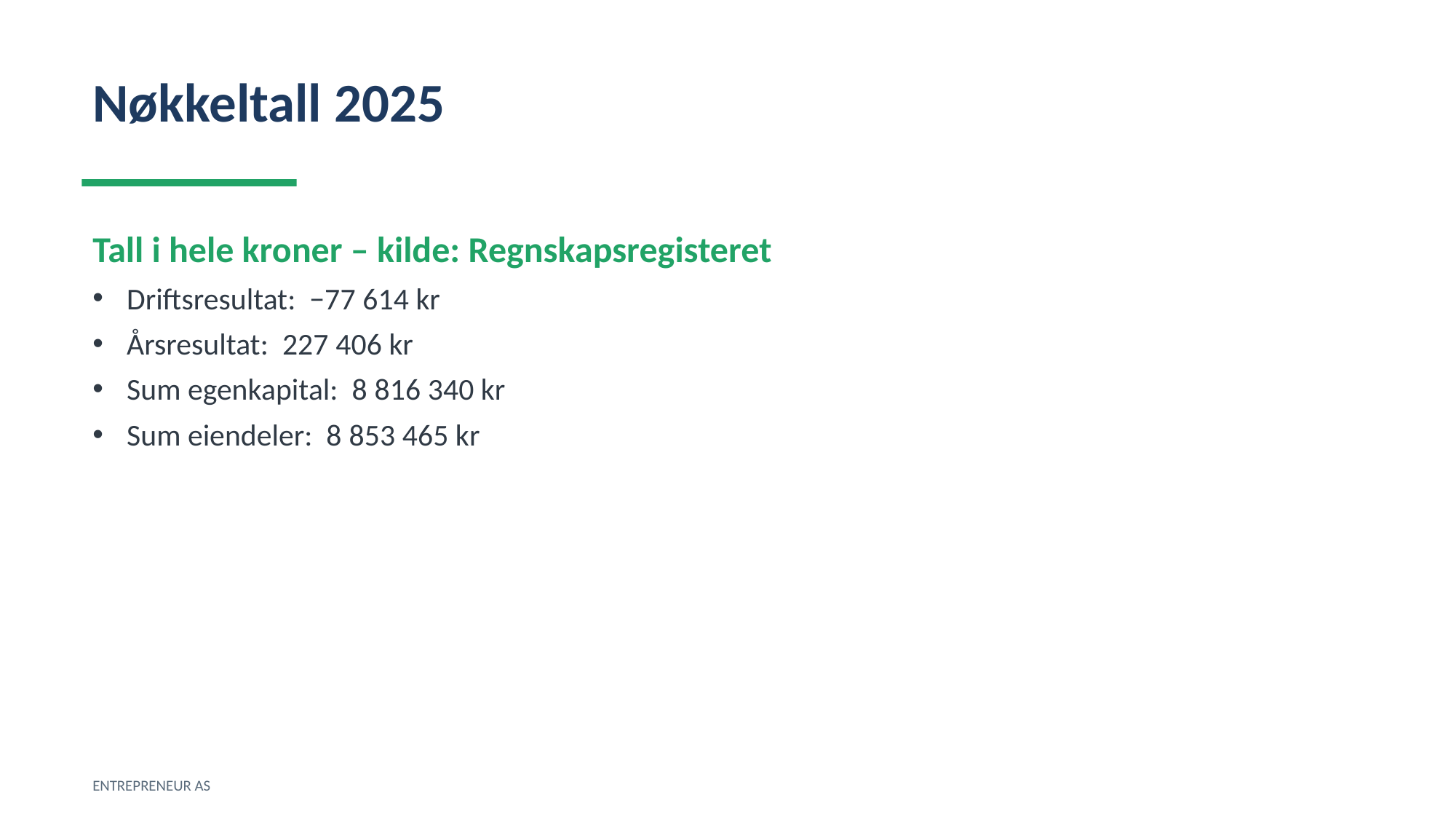

Nøkkeltall 2025

Tall i hele kroner – kilde: Regnskapsregisteret
Driftsresultat:  −77 614 kr
Årsresultat:  227 406 kr
Sum egenkapital:  8 816 340 kr
Sum eiendeler:  8 853 465 kr
ENTREPRENEUR AS